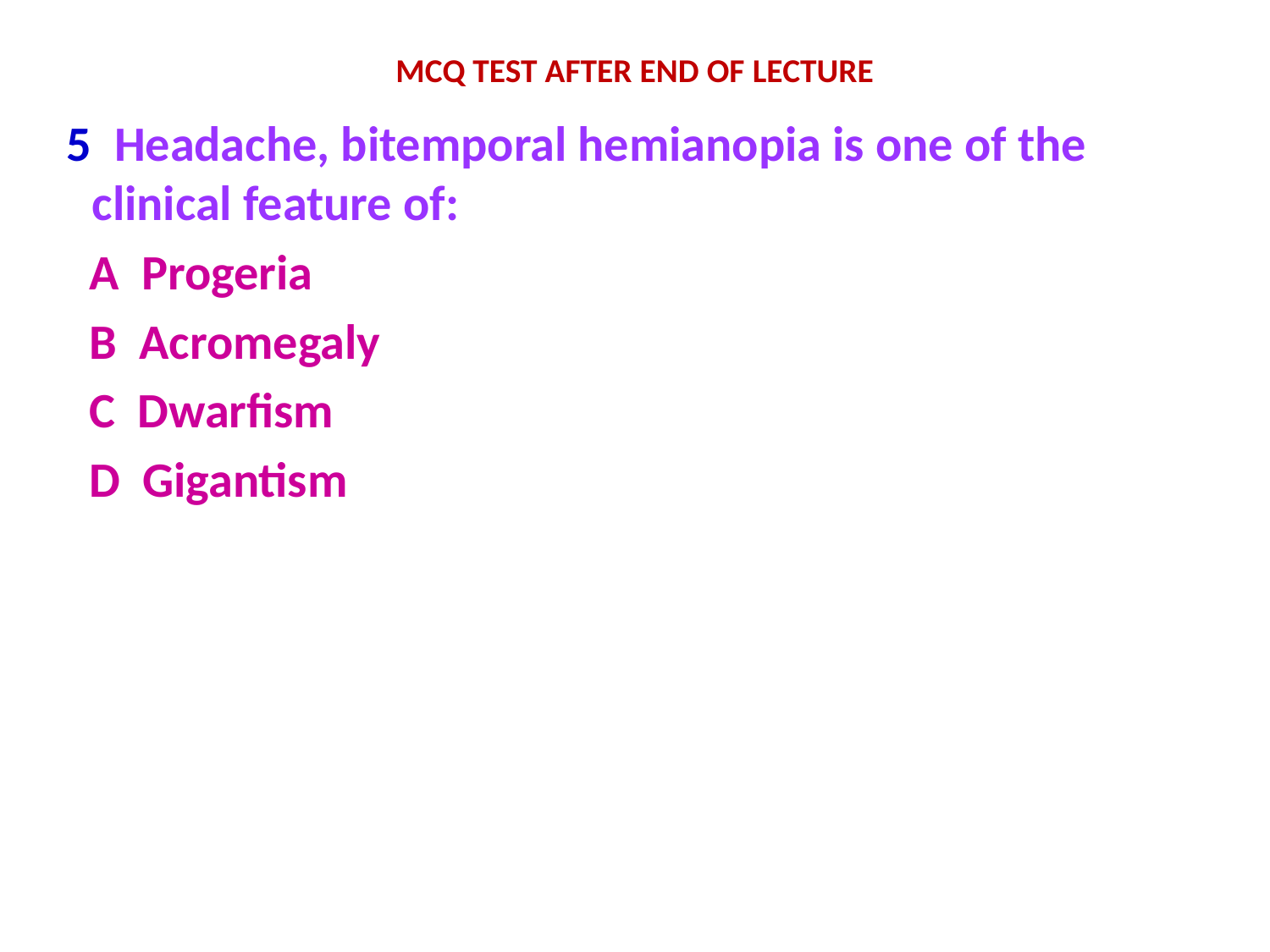

# MCQ TEST AFTER END OF LECTURE
  5  Headache, bitemporal hemianopia is one of the clinical feature of:
    A  Progeria
    B  Acromegaly
    C  Dwarfism
    D  Gigantism